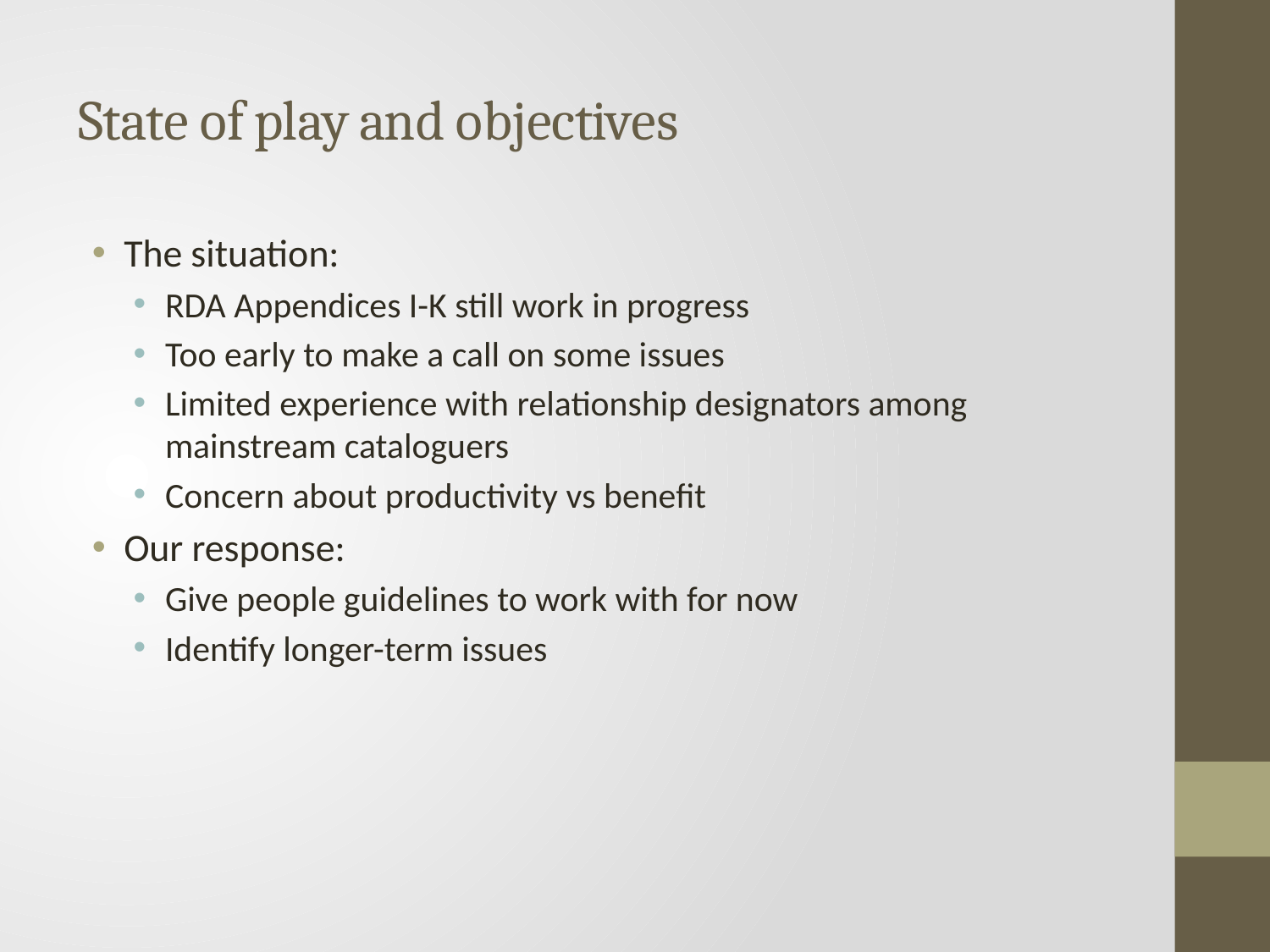

# State of play and objectives
The situation:
RDA Appendices I-K still work in progress
Too early to make a call on some issues
Limited experience with relationship designators among mainstream cataloguers
Concern about productivity vs benefit
Our response:
Give people guidelines to work with for now
Identify longer-term issues